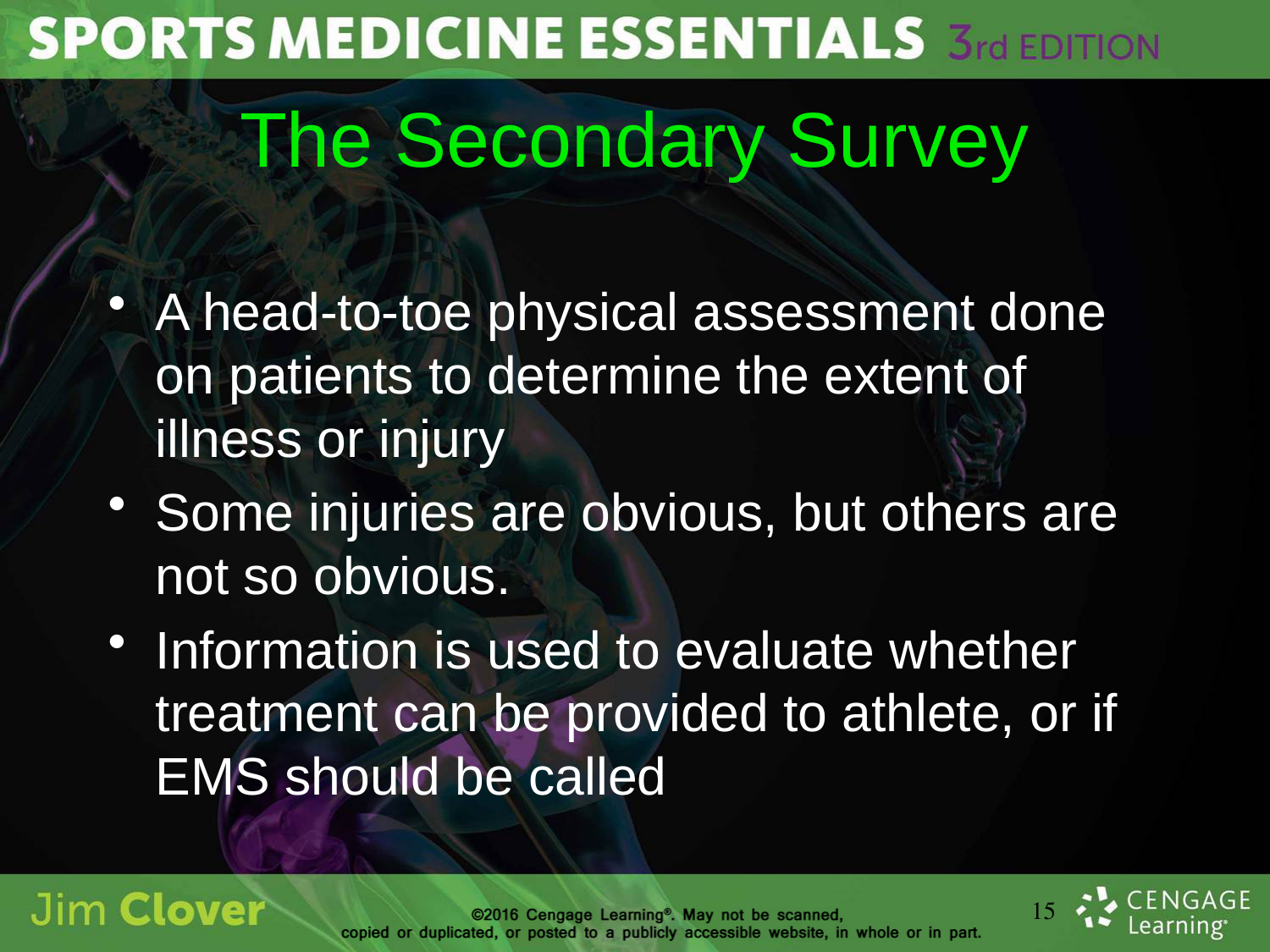

# The Secondary Survey
A head-to-toe physical assessment done on patients to determine the extent of illness or injury
Some injuries are obvious, but others are not so obvious.
Information is used to evaluate whether treatment can be provided to athlete, or if EMS should be called

15